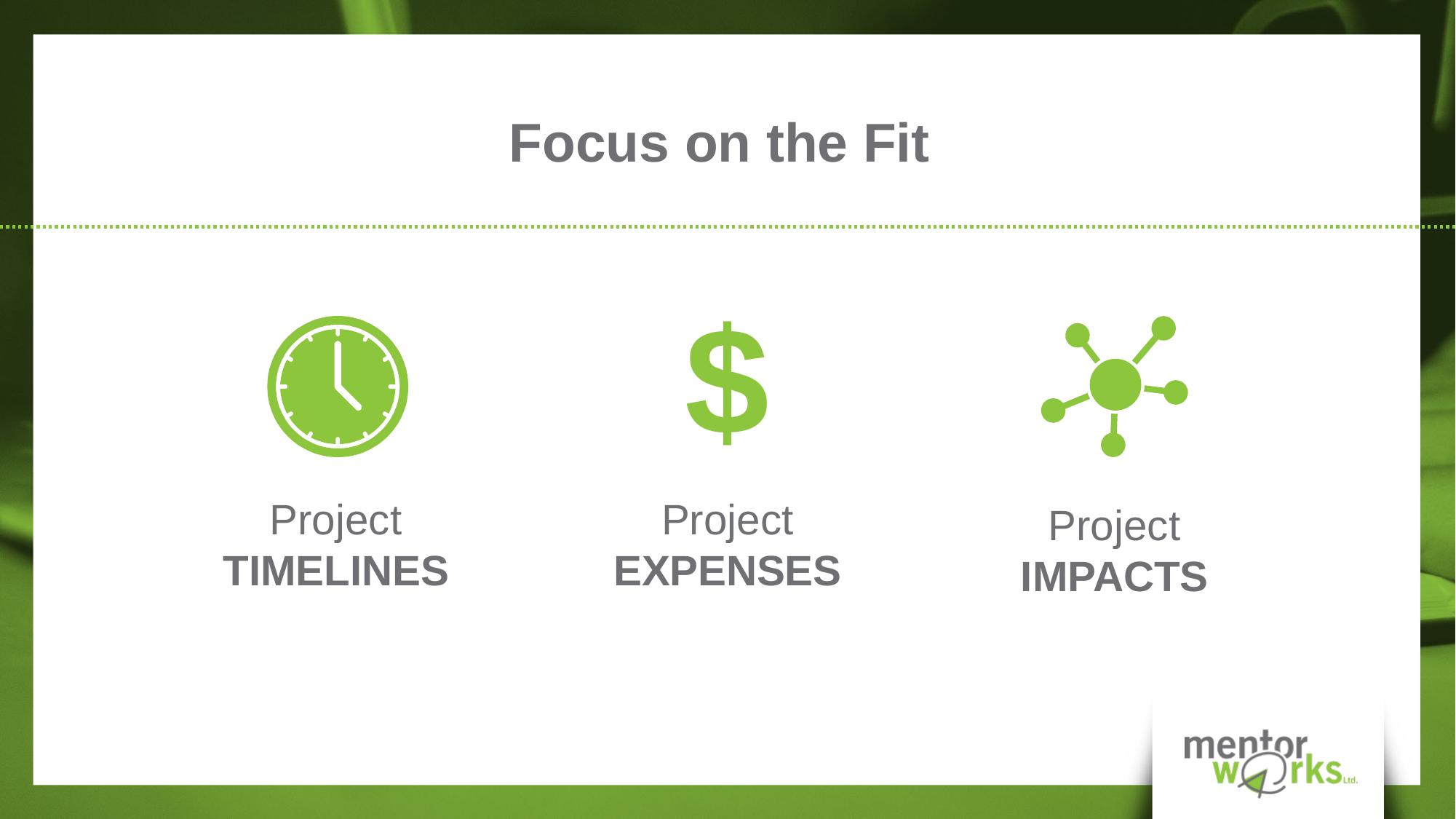

Focus on the Fit

Project
TIMELINES

Project
IMPACTS
$
Project
EXPENSES